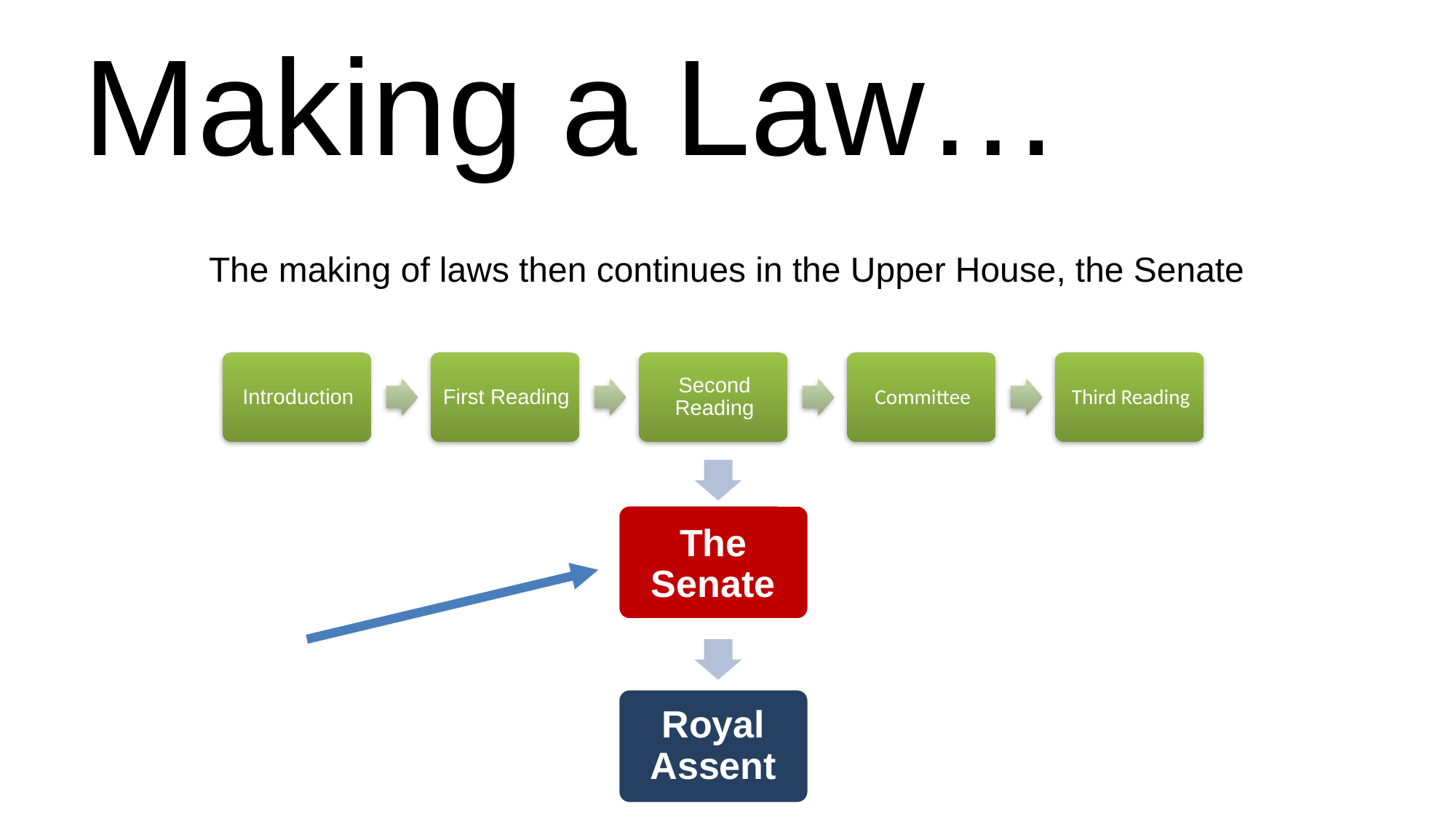

# Making a Law…
The making of laws then continues in the Upper House, the Senate
Introduction

First Reading

Second Reading

Committee

Third Reading

The Senate

Royal Assent